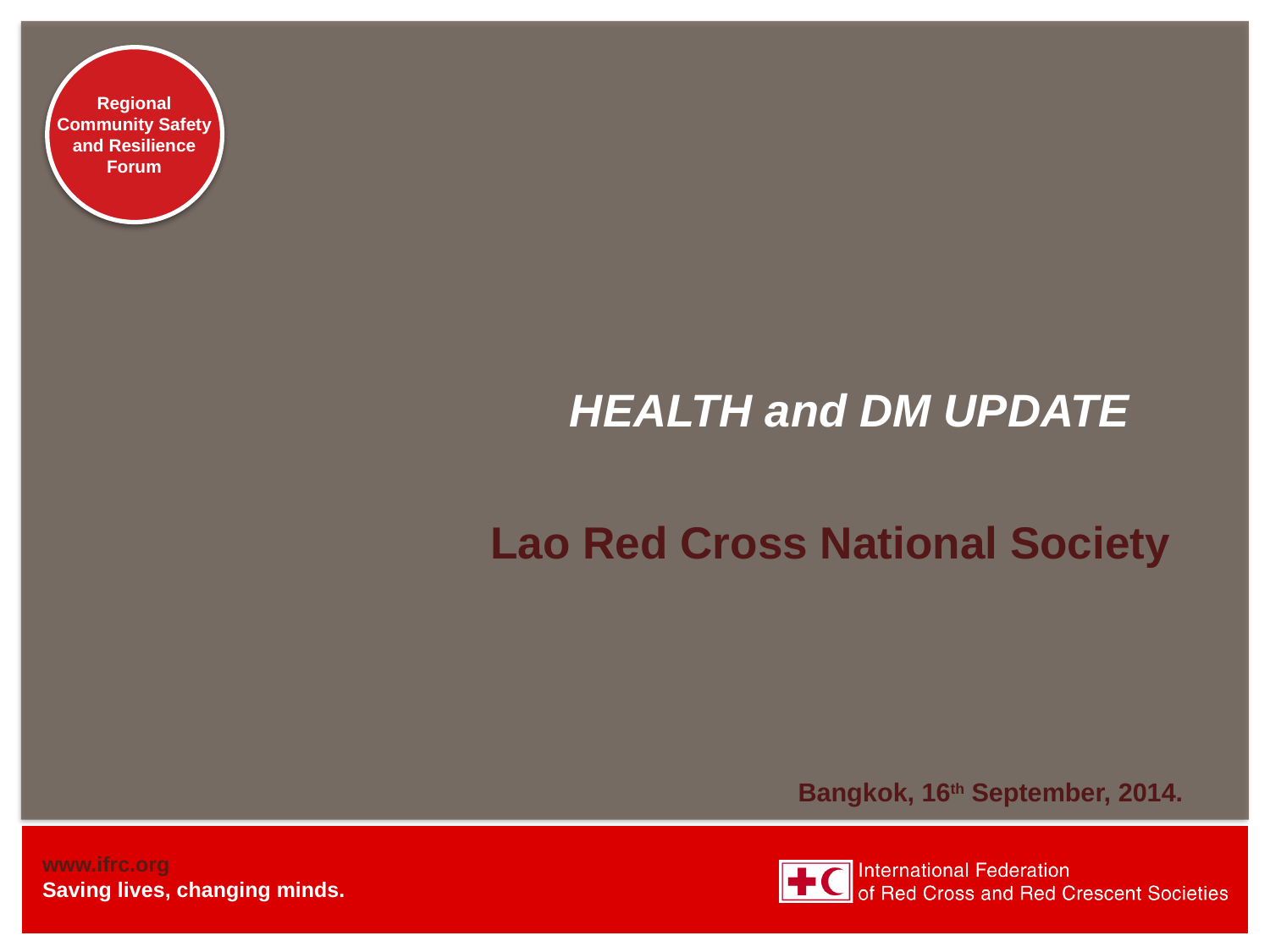

# HEALTH and DM UPDATE
Lao Red Cross National Society

Bangkok, 16th September, 2014.